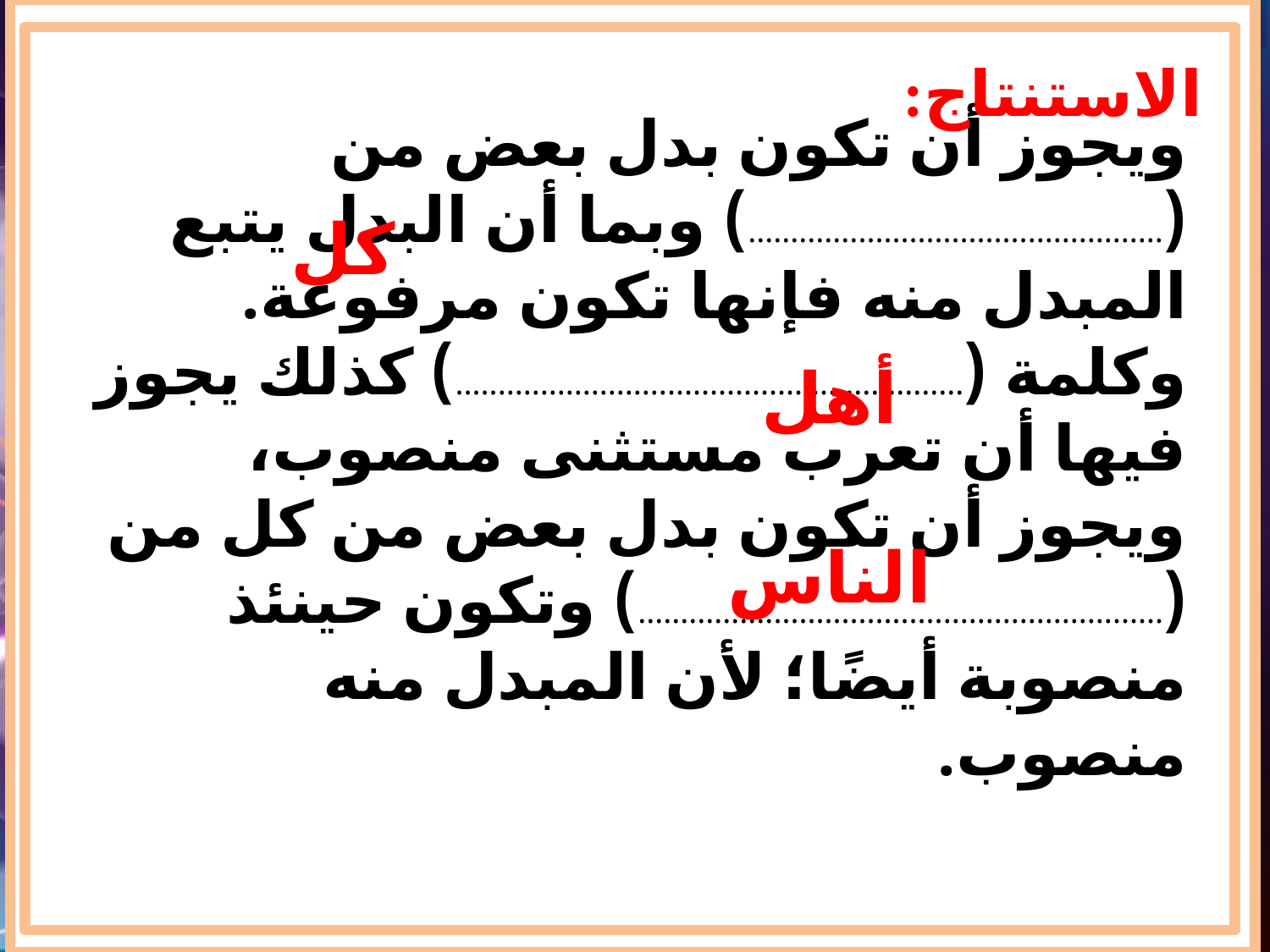

الاستنتاج:
كل
ويجوز أن تكون بدل بعض من (.................................................) وبما أن البدل يتبع المبدل منه فإنها تكون مرفوعة. وكلمة (............................................................) كذلك يجوز فيها أن تعرب مستثنى منصوب، ويجوز أن تكون بدل بعض من كل من (..............................................................) وتكون حينئذ منصوبة أيضًا؛ لأن المبدل منه منصوب.
أهل
الناس